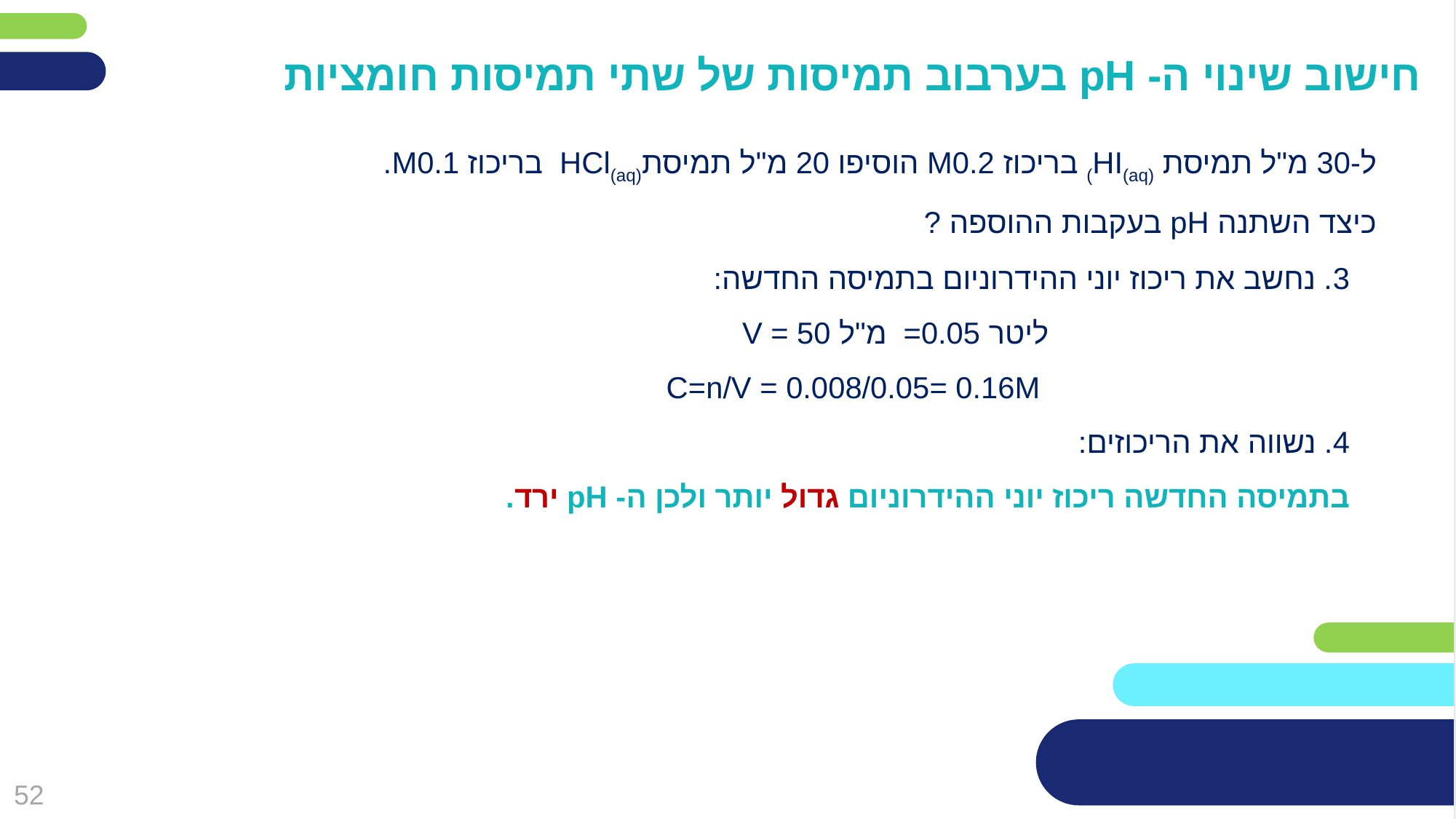

חישוב שינוי ה- pH בערבוב תמיסות של שתי תמיסות חומציות
ל-30 מ"ל תמיסת HI(aq)) בריכוז M0.2 הוסיפו 20 מ"ל תמיסתHCl(aq)  בריכוז M0.1.
כיצד השתנה pH בעקבות ההוספה ?

3. נחשב את ריכוז יוני ההידרוניום בתמיסה החדשה:
                                    ליטר 0.05=  מ"ל 50 = V
                                     C=n/V = 0.008/0.05= 0.16M
4. נשווה את הריכוזים:
בתמיסה החדשה ריכוז יוני ההידרוניום גדול יותר ולכן ה- pH ירד.